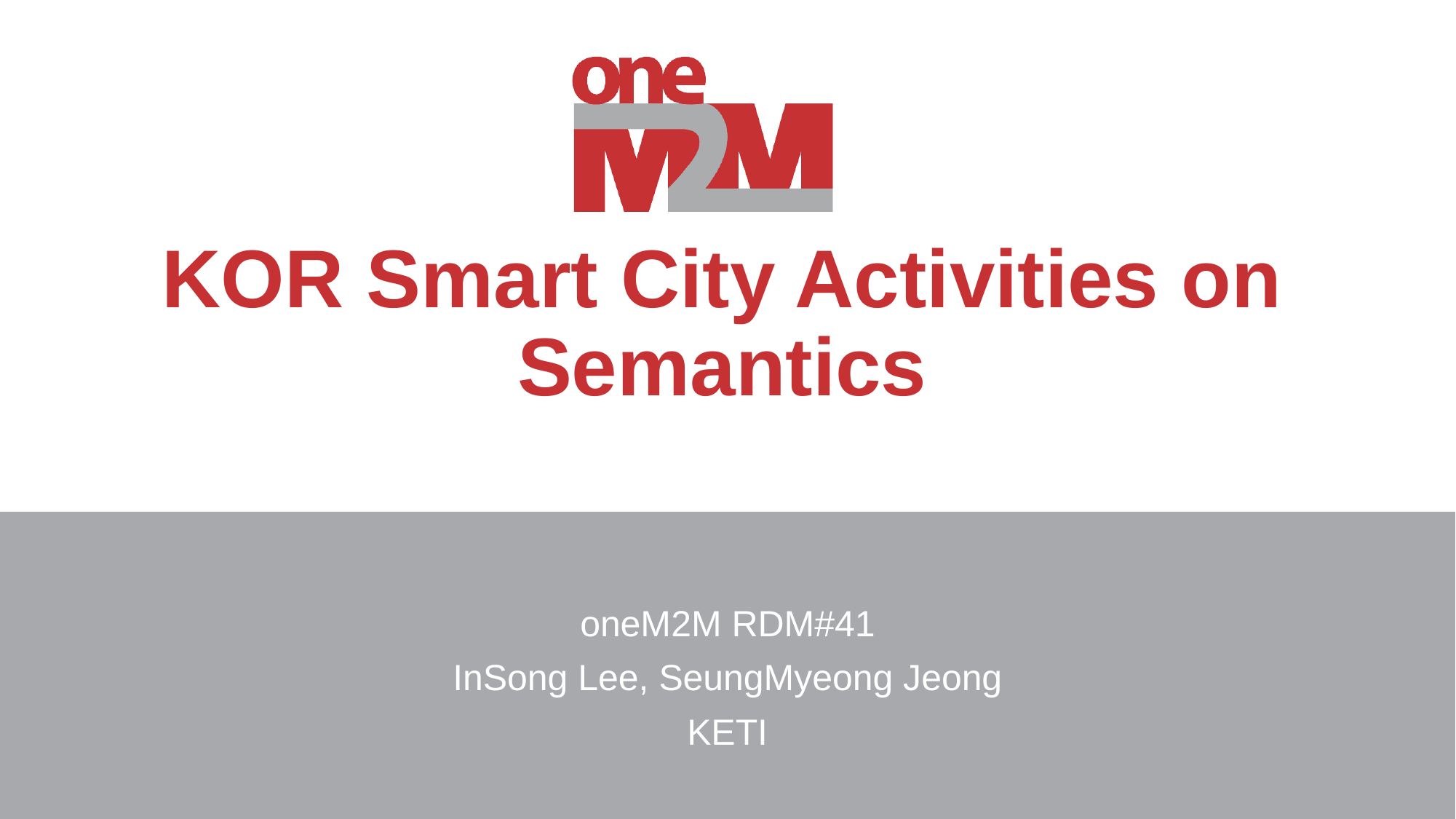

# KOR Smart City Activities on Semantics
oneM2M RDM#41
InSong Lee, SeungMyeong Jeong
KETI